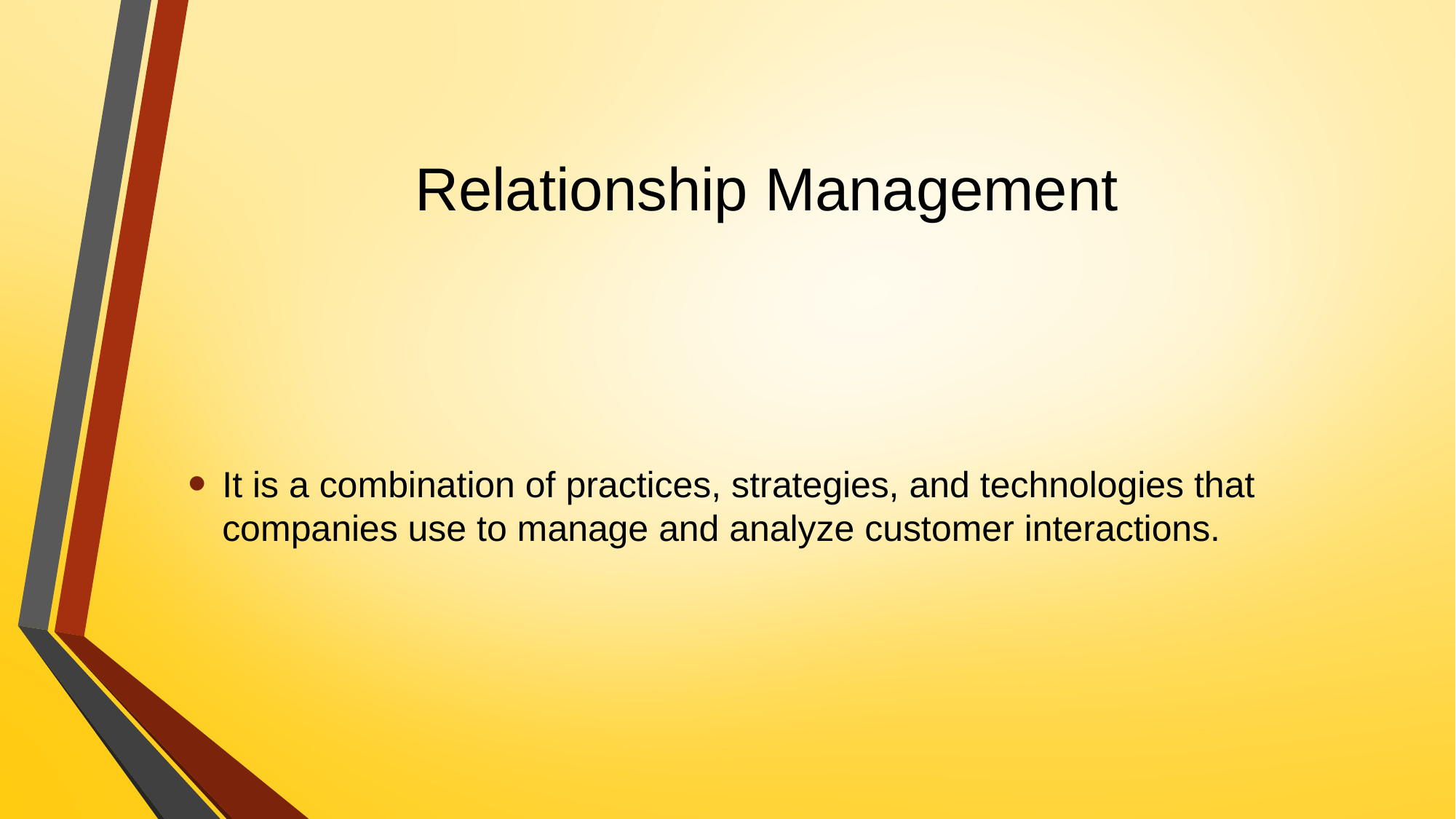

# Relationship Management
It is a combination of practices, strategies, and technologies that companies use to manage and analyze customer interactions.